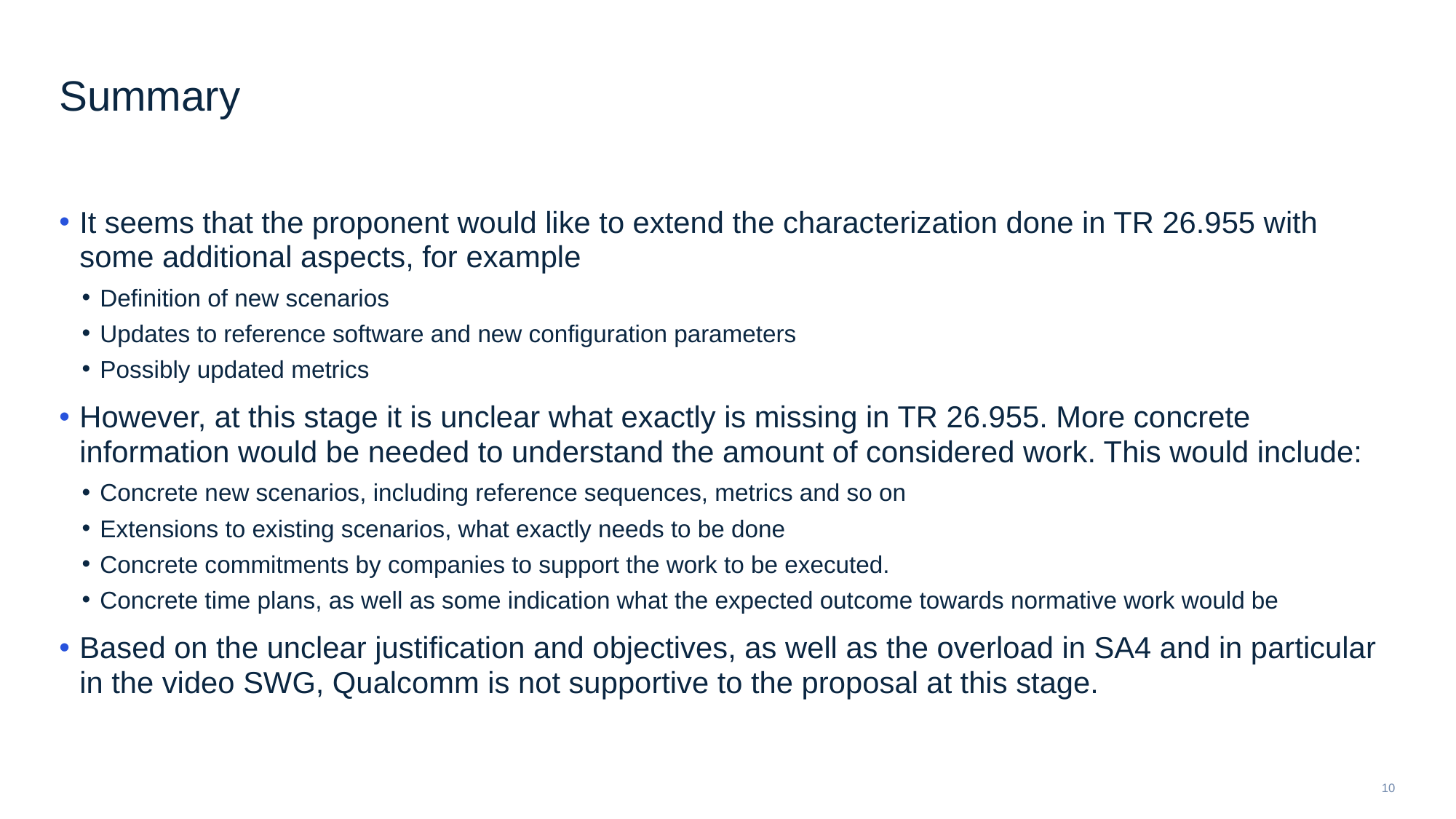

# Summary

It seems that the proponent would like to extend the characterization done in TR 26.955 with some additional aspects, for example
Definition of new scenarios
Updates to reference software and new configuration parameters
Possibly updated metrics
However, at this stage it is unclear what exactly is missing in TR 26.955. More concrete information would be needed to understand the amount of considered work. This would include:
Concrete new scenarios, including reference sequences, metrics and so on
Extensions to existing scenarios, what exactly needs to be done
Concrete commitments by companies to support the work to be executed.
Concrete time plans, as well as some indication what the expected outcome towards normative work would be
Based on the unclear justification and objectives, as well as the overload in SA4 and in particular in the video SWG, Qualcomm is not supportive to the proposal at this stage.